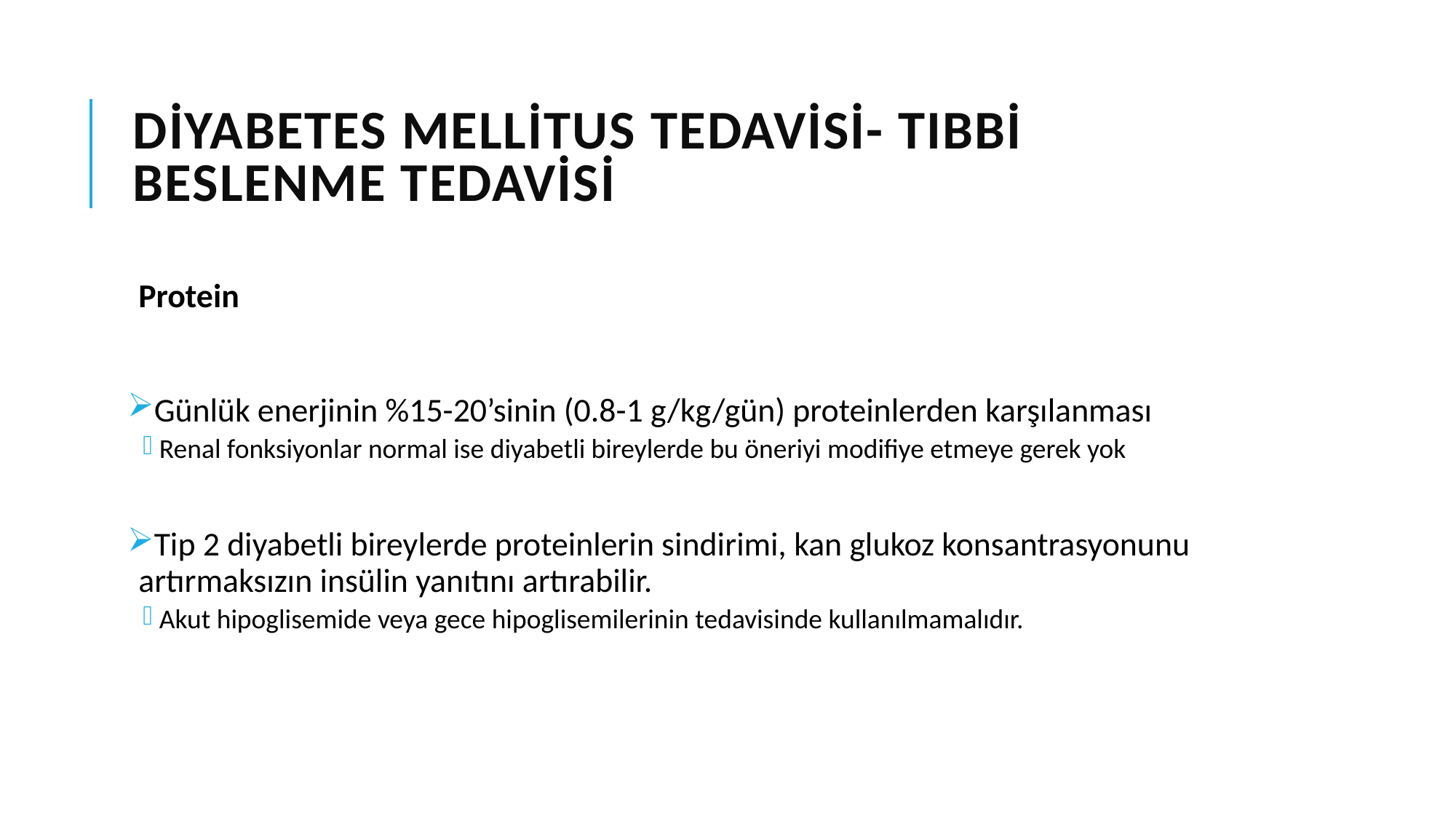

# Diyabetes Mellitus Tedavisi- Tıbbi Beslenme Tedavisi
Protein

Günlük enerjinin %15-20’sinin (0.8-1 g/kg/gün) proteinlerden karşılanması
Renal fonksiyonlar normal ise diyabetli bireylerde bu öneriyi modifiye etmeye gerek yok

Tip 2 diyabetli bireylerde proteinlerin sindirimi, kan glukoz konsantrasyonunu artırmaksızın insülin yanıtını artırabilir.
Akut hipoglisemide veya gece hipoglisemilerinin tedavisinde kullanılmamalıdır.